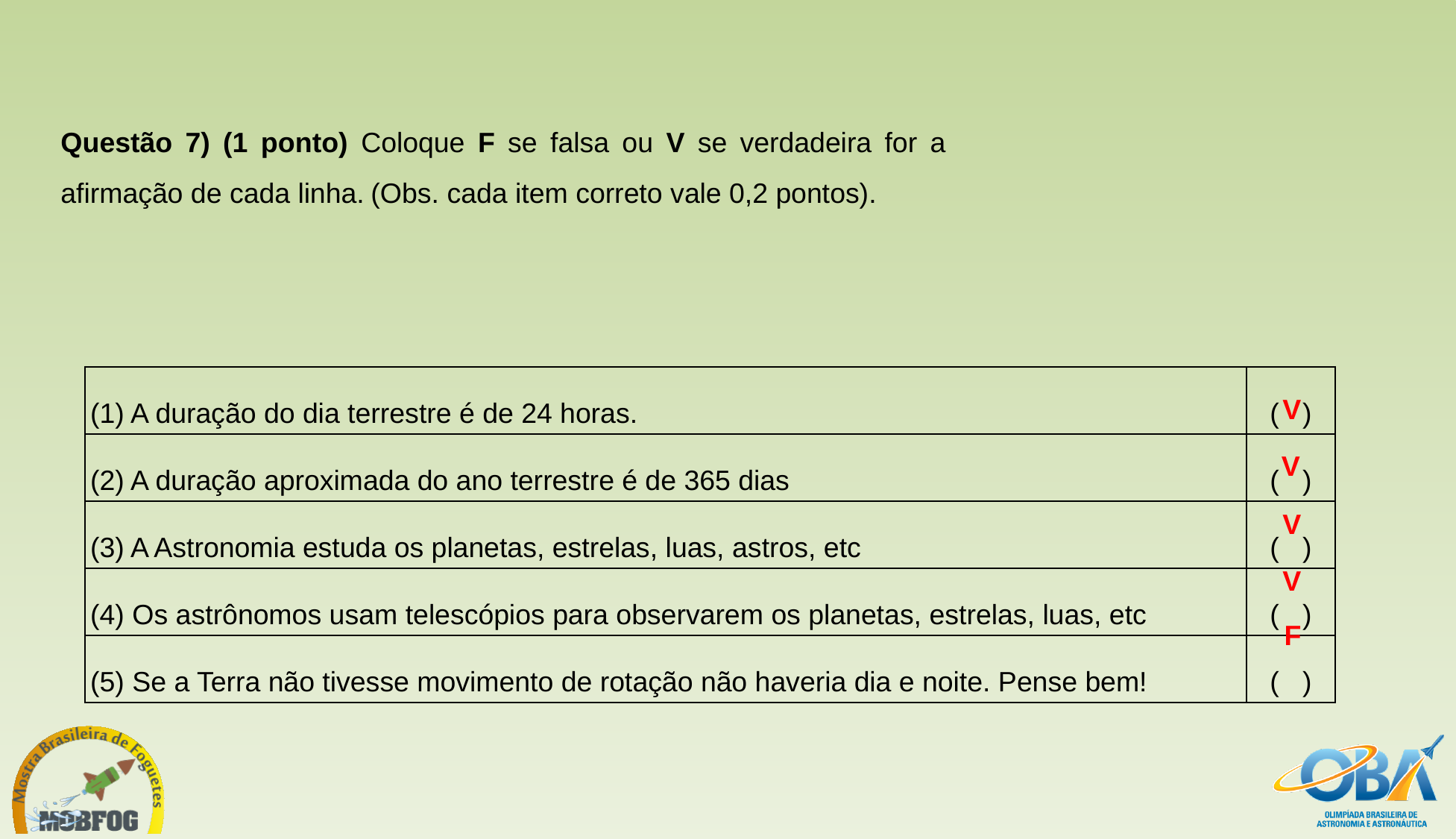

Questão 7) (1 ponto) Coloque F se falsa ou V se verdadeira for a afirmação de cada linha. (Obs. cada item correto vale 0,2 pontos).
| (1) A duração do dia terrestre é de 24 horas. | ( ) |
| --- | --- |
| (2) A duração aproximada do ano terrestre é de 365 dias | ( ) |
| (3) A Astronomia estuda os planetas, estrelas, luas, astros, etc | ( ) |
| (4) Os astrônomos usam telescópios para observarem os planetas, estrelas, luas, etc | ( ) |
| (5) Se a Terra não tivesse movimento de rotação não haveria dia e noite. Pense bem! | ( ) |
V
V
V
V
F